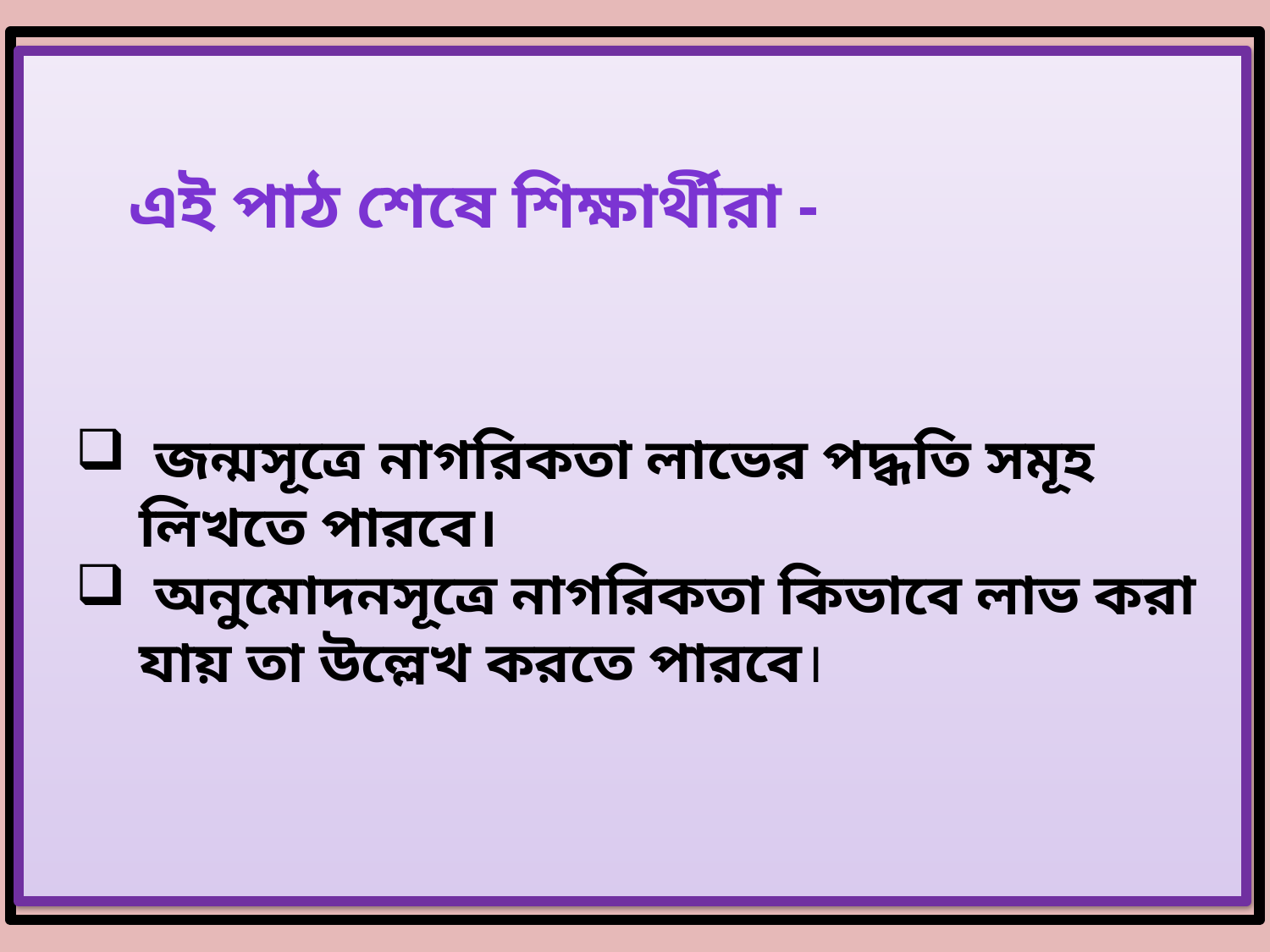

এই পাঠ শেষে শিক্ষার্থীরা -

 জন্মসূত্রে নাগরিকতা লাভের পদ্ধতি সমূহ লিখতে পারবে।
 অনুমোদনসূত্রে নাগরিকতা কিভাবে লাভ করা যায় তা উল্লেখ করতে পারবে।